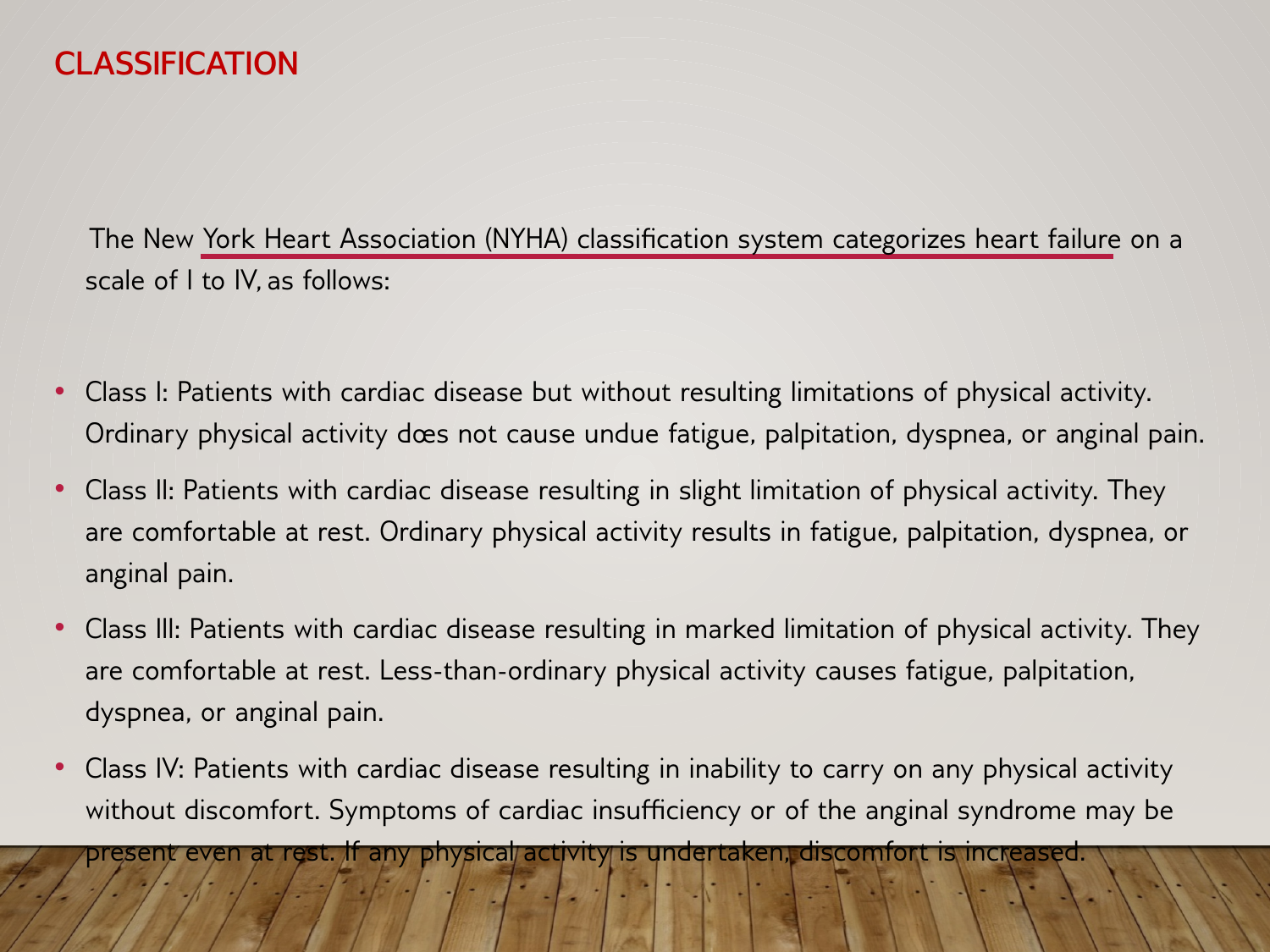

# Classification
    The New York Heart Association (NYHA) classification system categorizes heart failure on a scale of I to IV, as follows:

Class I: Patients with cardiac disease but without resulting limitations of physical activity. Ordinary physical activity does not cause undue fatigue, palpitation, dyspnea, or anginal pain.
Class II: Patients with cardiac disease resulting in slight limitation of physical activity. They are comfortable at rest. Ordinary physical activity results in fatigue, palpitation, dyspnea, or anginal pain.
Class III: Patients with cardiac disease resulting in marked limitation of physical activity. They are comfortable at rest. Less-than-ordinary physical activity causes fatigue, palpitation, dyspnea, or anginal pain.
Class IV: Patients with cardiac disease resulting in inability to carry on any physical activity without discomfort. Symptoms of cardiac insufficiency or of the anginal syndrome may be present even at rest. If any physical activity is undertaken, discomfort is increased.